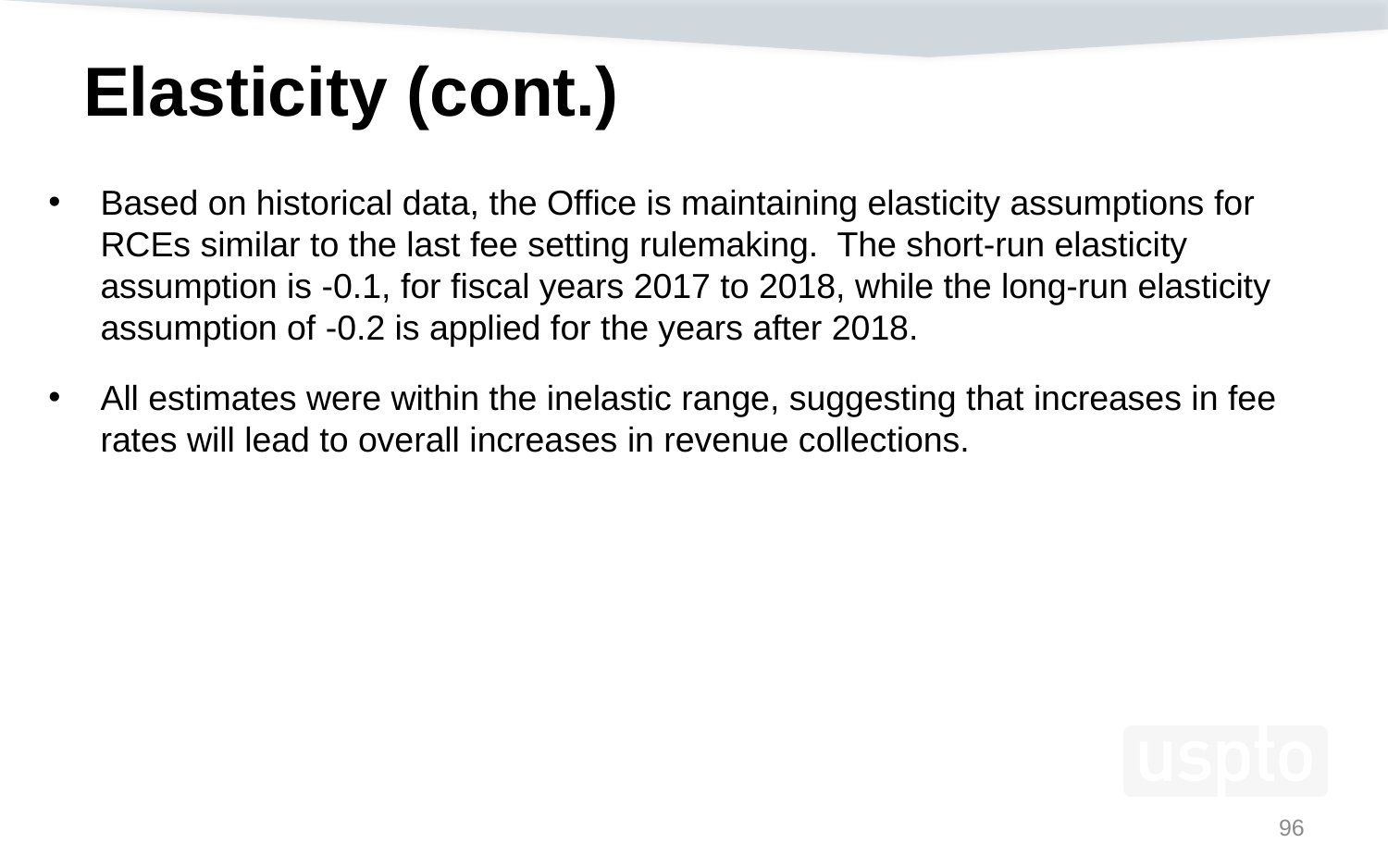

# Elasticity (cont.)
Based on historical data, the Office is maintaining elasticity assumptions for RCEs similar to the last fee setting rulemaking.  The short-run elasticity assumption is -0.1, for fiscal years 2017 to 2018, while the long-run elasticity assumption of -0.2 is applied for the years after 2018.

All estimates were within the inelastic range, suggesting that increases in fee rates will lead to overall increases in revenue collections.
96